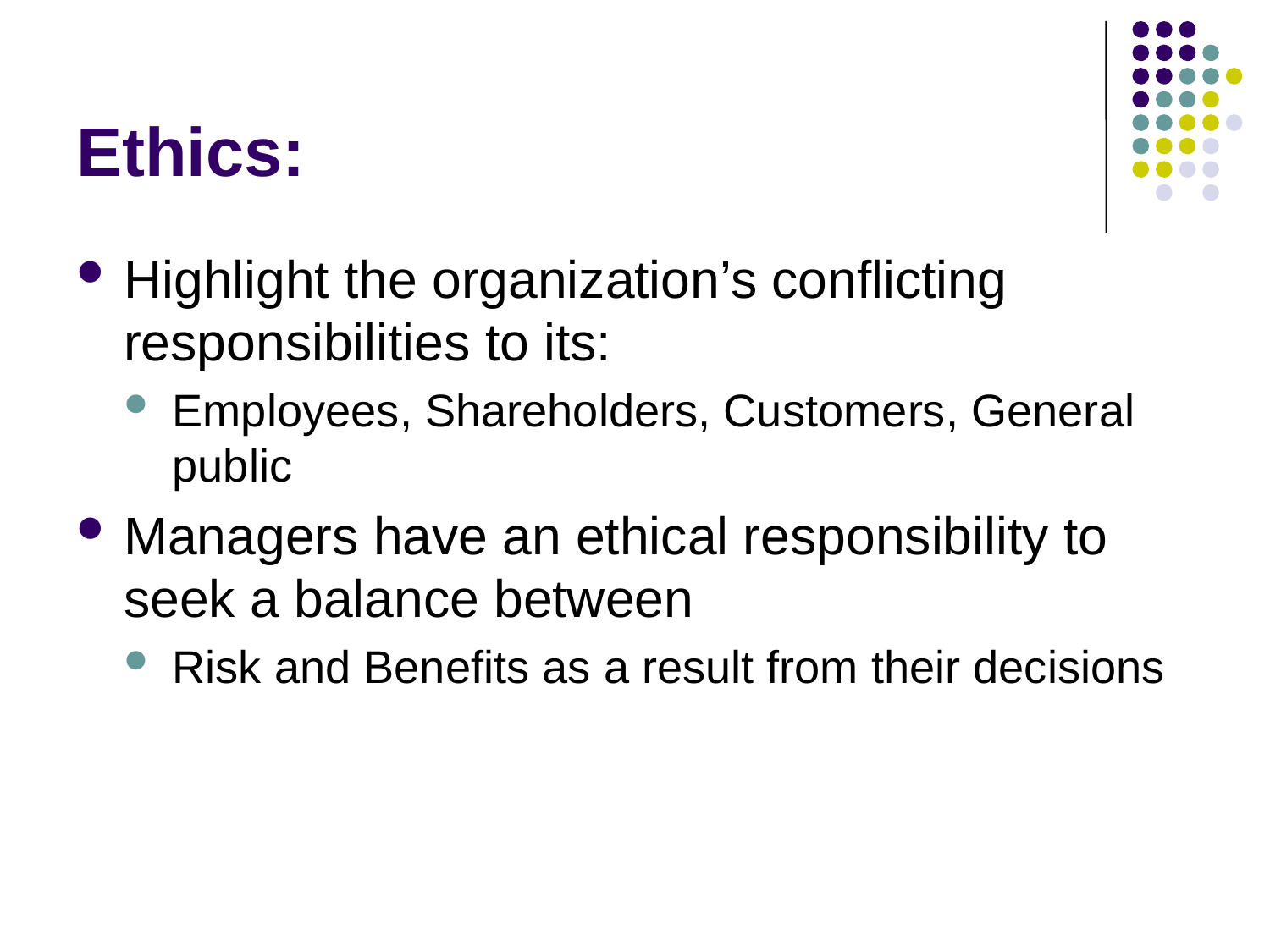

# Ethics:
Highlight the organization’s conflicting responsibilities to its:
Employees, Shareholders, Customers, General public
Managers have an ethical responsibility to seek a balance between
Risk and Benefits as a result from their decisions